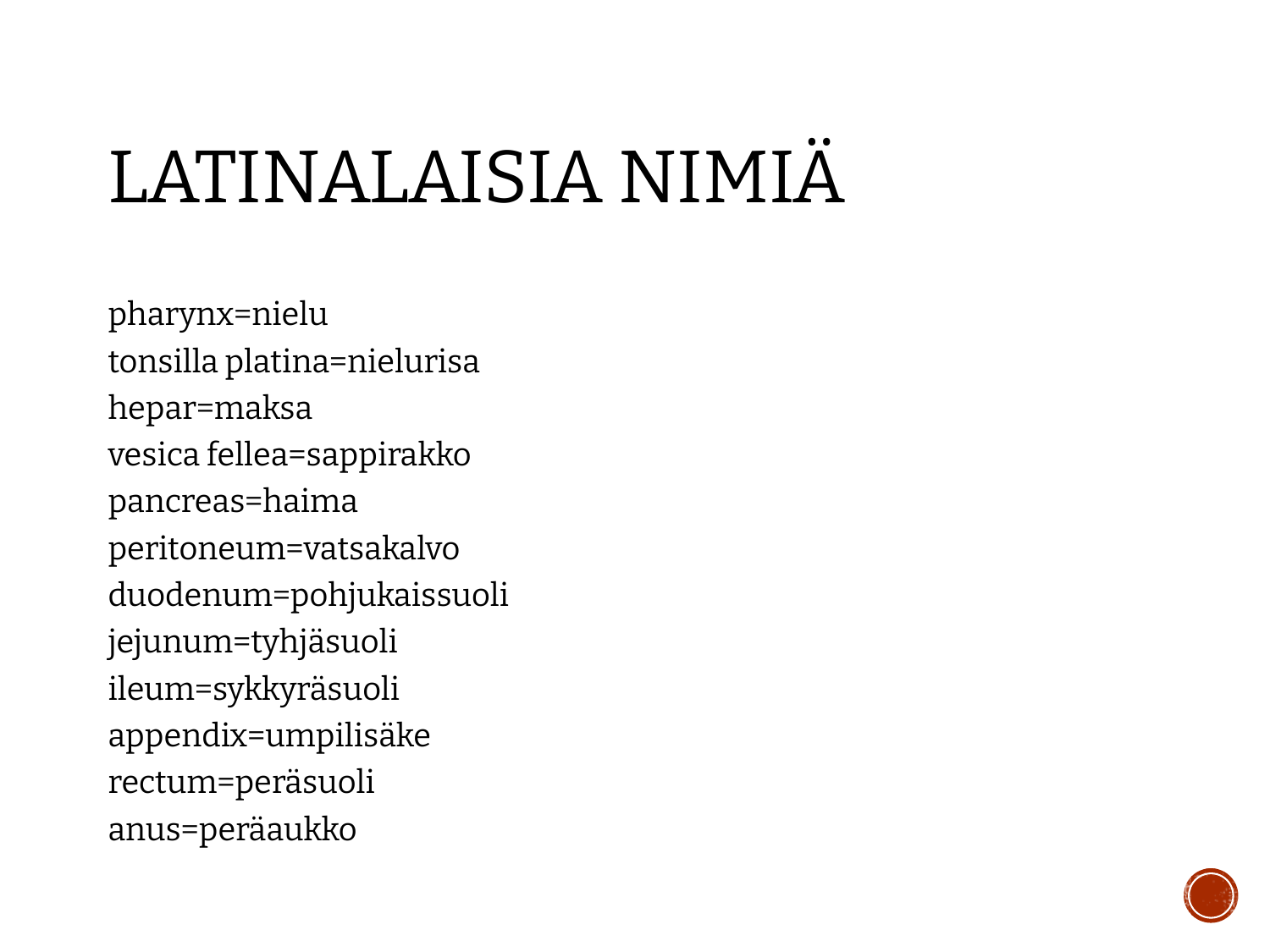

# Latinalaisia nimiä
pharynx=nielu
tonsilla platina=nielurisa
hepar=maksa
vesica fellea=sappirakko
pancreas=haima
peritoneum=vatsakalvo
duodenum=pohjukaissuoli
jejunum=tyhjäsuoli
ileum=sykkyräsuoli
appendix=umpilisäke
rectum=peräsuoli
anus=peräaukko